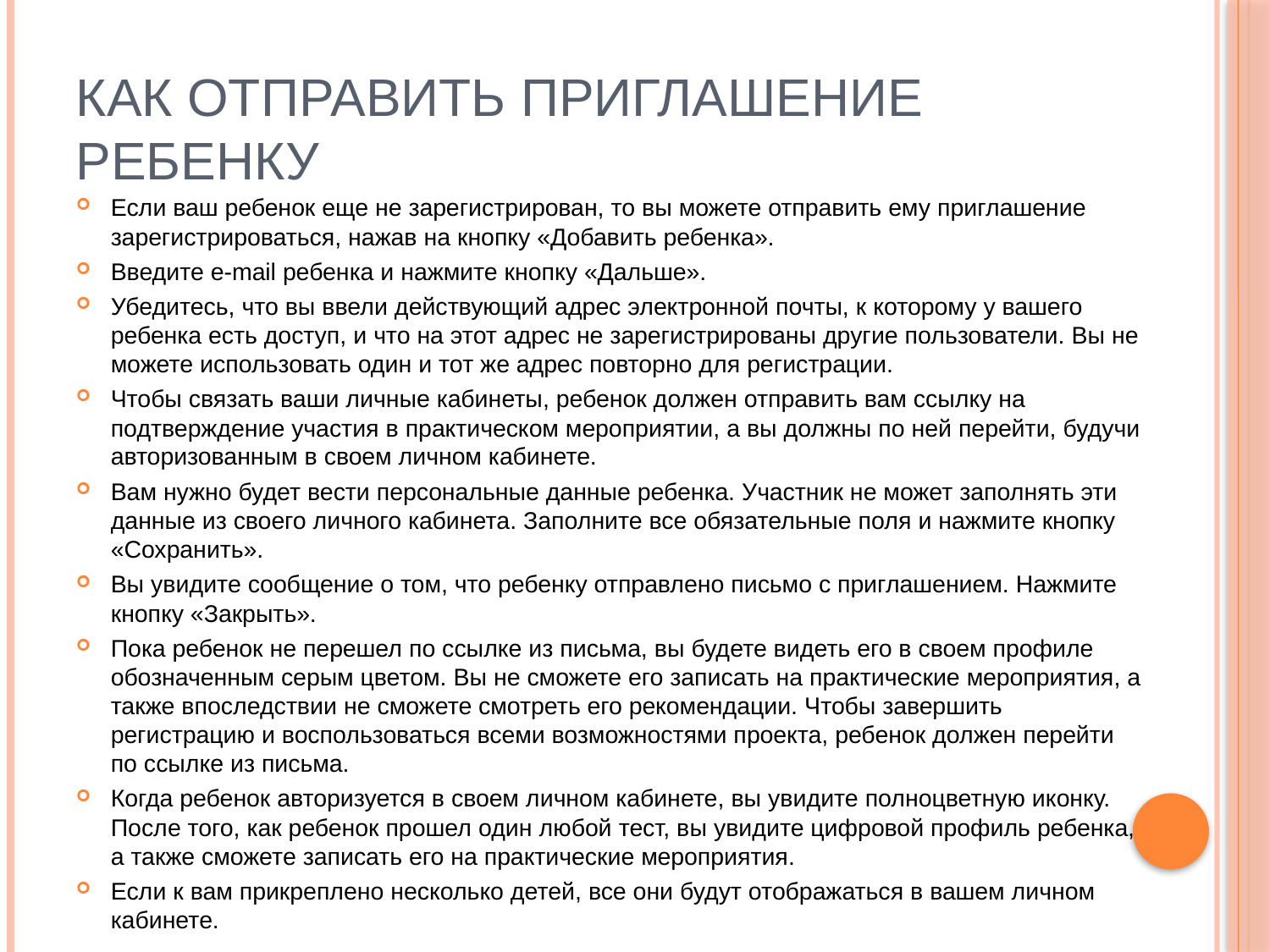

# Как отправить приглашение ребенку
Если ваш ребенок еще не зарегистрирован, то вы можете отправить ему приглашение зарегистрироваться, нажав на кнопку «Добавить ребенка».
Введите e-mail ребенка и нажмите кнопку «Дальше».
Убедитесь, что вы ввели действующий адрес электронной почты, к которому у вашего ребенка есть доступ, и что на этот адрес не зарегистрированы другие пользователи. Вы не можете использовать один и тот же адрес повторно для регистрации.
Чтобы связать ваши личные кабинеты, ребенок должен отправить вам ссылку на подтверждение участия в практическом мероприятии, а вы должны по ней перейти, будучи авторизованным в своем личном кабинете.
Вам нужно будет вести персональные данные ребенка. Участник не может заполнять эти данные из своего личного кабинета. Заполните все обязательные поля и нажмите кнопку «Сохранить».
Вы увидите сообщение о том, что ребенку отправлено письмо с приглашением. Нажмите кнопку «Закрыть».
Пока ребенок не перешел по ссылке из письма, вы будете видеть его в своем профиле обозначенным серым цветом. Вы не сможете его записать на практические мероприятия, а также впоследствии не сможете смотреть его рекомендации. Чтобы завершить регистрацию и воспользоваться всеми возможностями проекта, ребенок должен перейти по ссылке из письма.
Когда ребенок авторизуется в своем личном кабинете, вы увидите полноцветную иконку. После того, как ребенок прошел один любой тест, вы увидите цифровой профиль ребенка, а также сможете записать его на практические мероприятия.
Если к вам прикреплено несколько детей, все они будут отображаться в вашем личном кабинете.